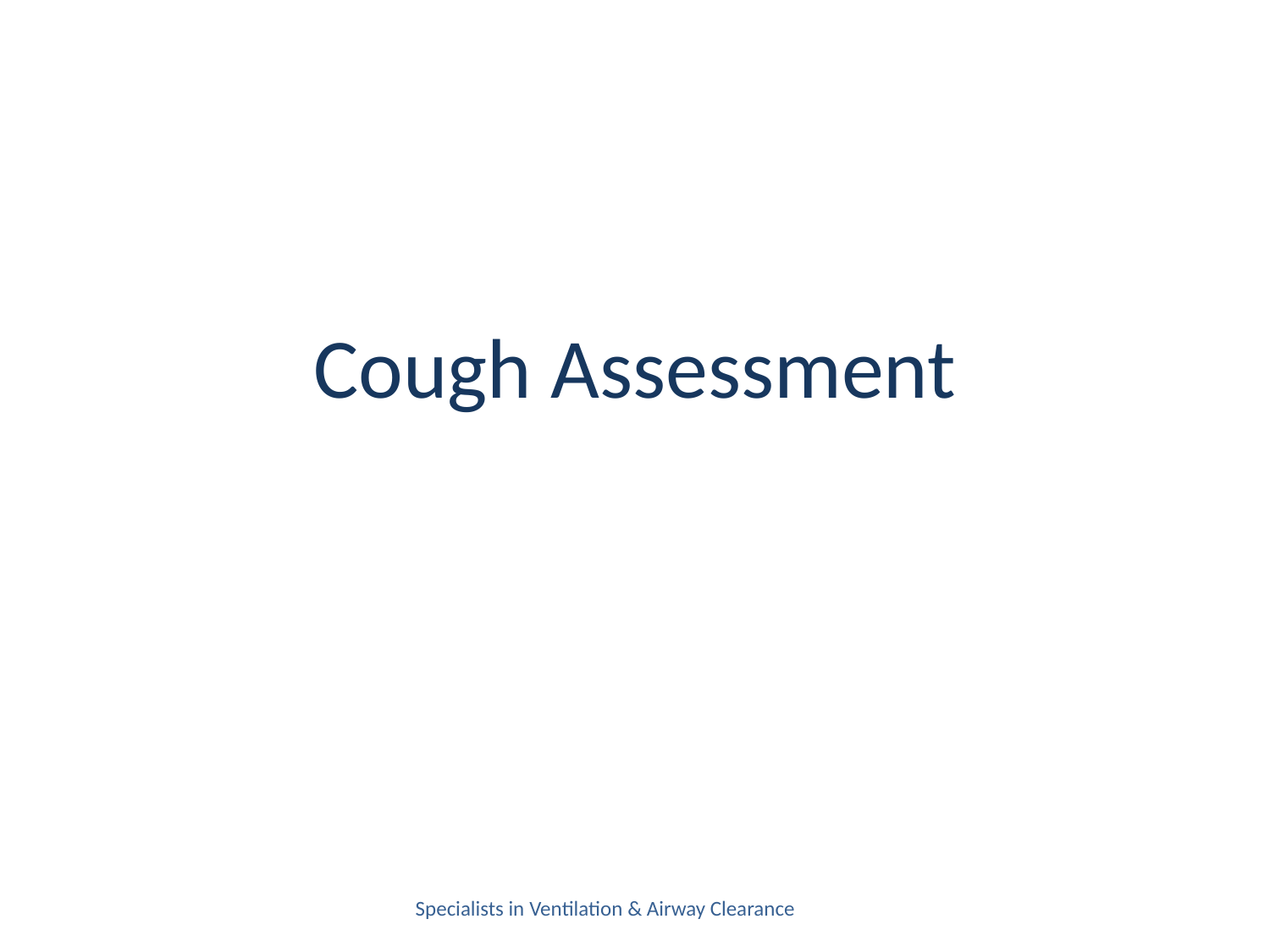

Cough Assessment
Specialists in Ventilation & Airway Clearance